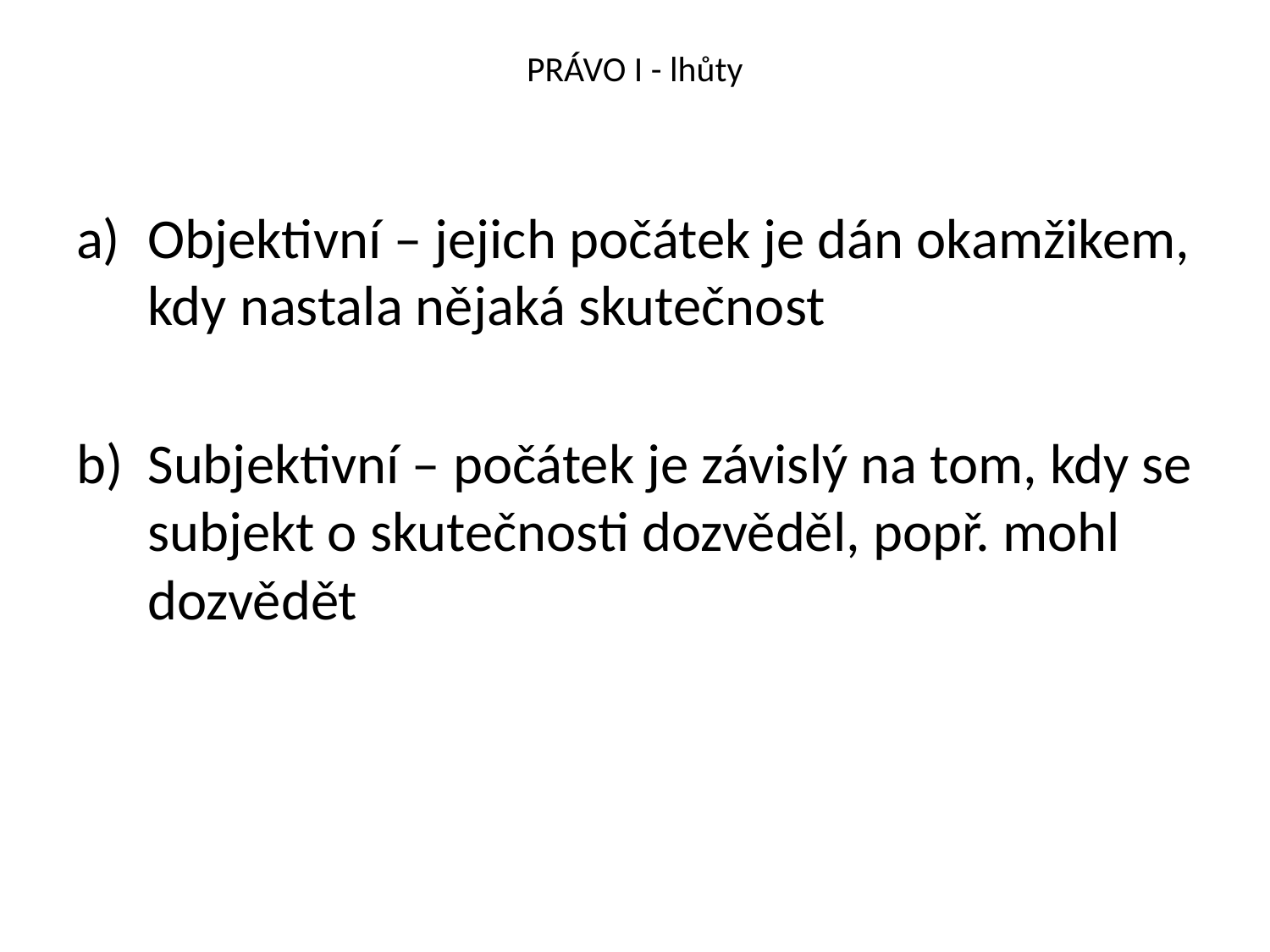

# PRÁVO I - lhůty

Objektivní – jejich počátek je dán okamžikem, kdy nastala nějaká skutečnost

Subjektivní – počátek je závislý na tom, kdy se subjekt o skutečnosti dozvěděl, popř. mohl dozvědět